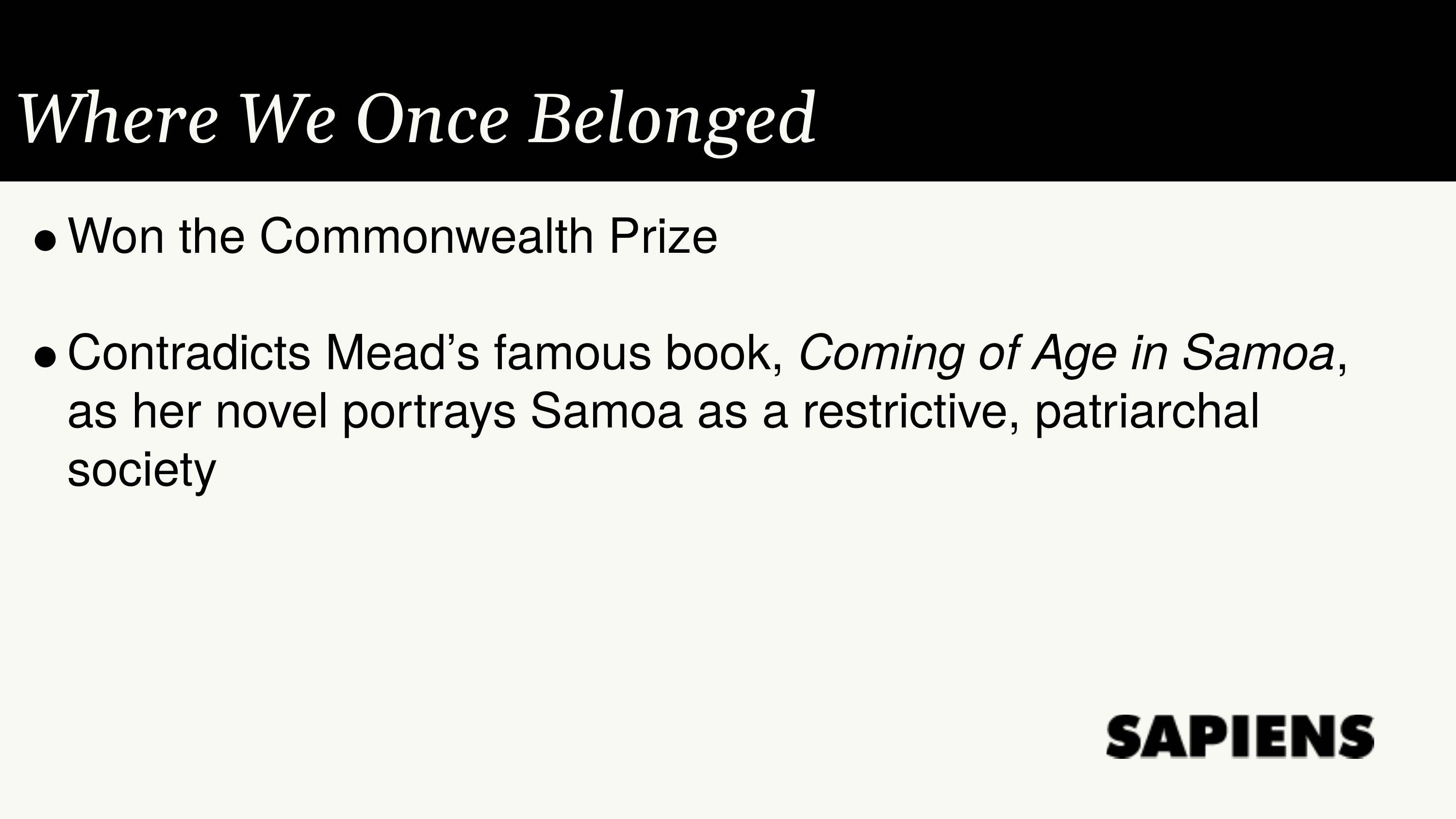

Where We Once Belonged
Won the Commonwealth Prize

Contradicts Mead’s famous book, Coming of Age in Samoa, as her novel portrays Samoa as a restrictive, patriarchal society